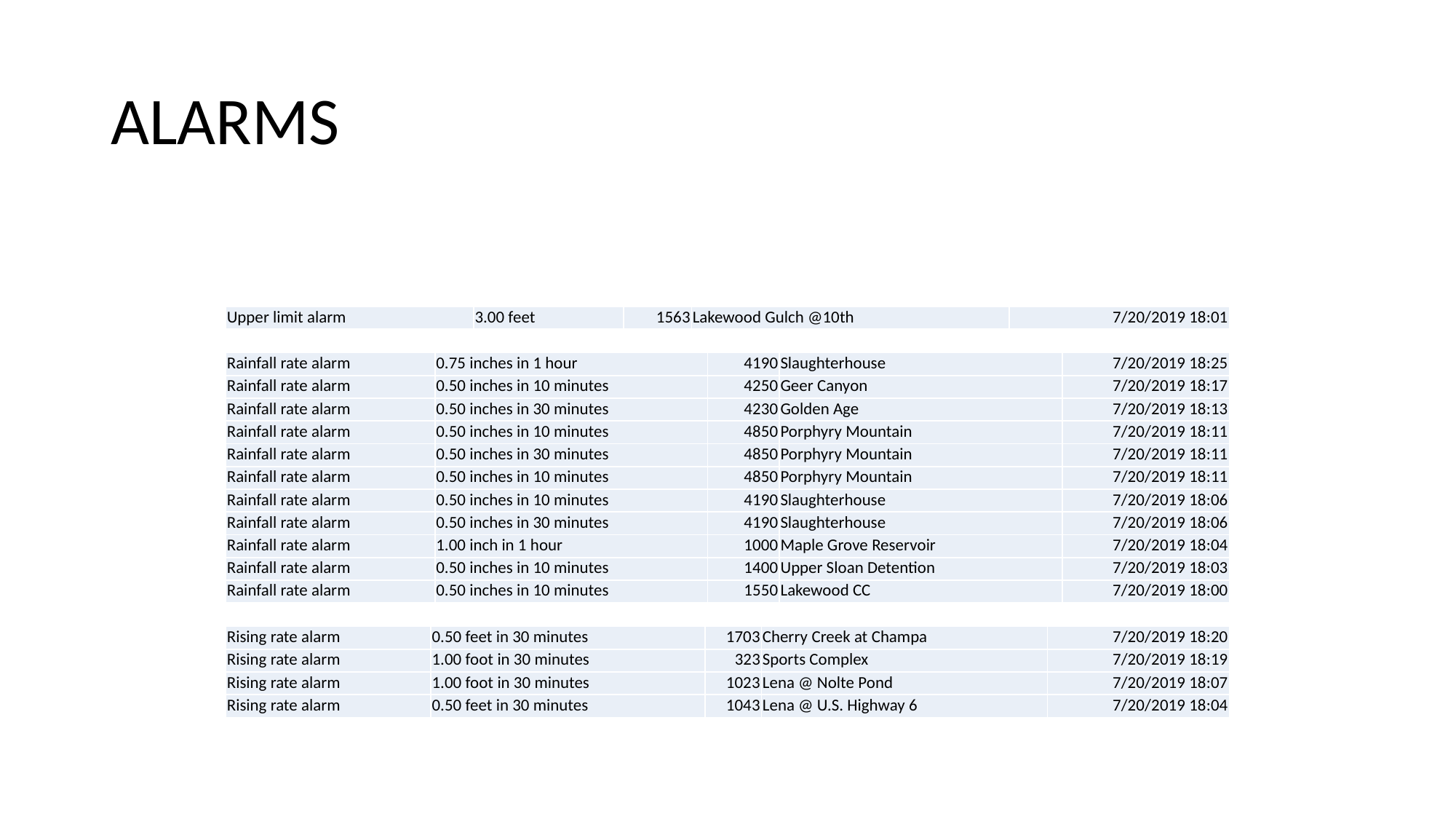

# ALARMS
| Upper limit alarm | 3.00 feet | 1563 | Lakewood Gulch @10th | 7/20/2019 18:01 |
| --- | --- | --- | --- | --- |
| Rainfall rate alarm | 0.75 inches in 1 hour | 4190 | Slaughterhouse | 7/20/2019 18:25 |
| --- | --- | --- | --- | --- |
| Rainfall rate alarm | 0.50 inches in 10 minutes | 4250 | Geer Canyon | 7/20/2019 18:17 |
| Rainfall rate alarm | 0.50 inches in 30 minutes | 4230 | Golden Age | 7/20/2019 18:13 |
| Rainfall rate alarm | 0.50 inches in 10 minutes | 4850 | Porphyry Mountain | 7/20/2019 18:11 |
| Rainfall rate alarm | 0.50 inches in 30 minutes | 4850 | Porphyry Mountain | 7/20/2019 18:11 |
| Rainfall rate alarm | 0.50 inches in 10 minutes | 4850 | Porphyry Mountain | 7/20/2019 18:11 |
| Rainfall rate alarm | 0.50 inches in 10 minutes | 4190 | Slaughterhouse | 7/20/2019 18:06 |
| Rainfall rate alarm | 0.50 inches in 30 minutes | 4190 | Slaughterhouse | 7/20/2019 18:06 |
| Rainfall rate alarm | 1.00 inch in 1 hour | 1000 | Maple Grove Reservoir | 7/20/2019 18:04 |
| Rainfall rate alarm | 0.50 inches in 10 minutes | 1400 | Upper Sloan Detention | 7/20/2019 18:03 |
| Rainfall rate alarm | 0.50 inches in 10 minutes | 1550 | Lakewood CC | 7/20/2019 18:00 |
| Rising rate alarm | 0.50 feet in 30 minutes | 1703 | Cherry Creek at Champa | 7/20/2019 18:20 |
| --- | --- | --- | --- | --- |
| Rising rate alarm | 1.00 foot in 30 minutes | 323 | Sports Complex | 7/20/2019 18:19 |
| Rising rate alarm | 1.00 foot in 30 minutes | 1023 | Lena @ Nolte Pond | 7/20/2019 18:07 |
| Rising rate alarm | 0.50 feet in 30 minutes | 1043 | Lena @ U.S. Highway 6 | 7/20/2019 18:04 |